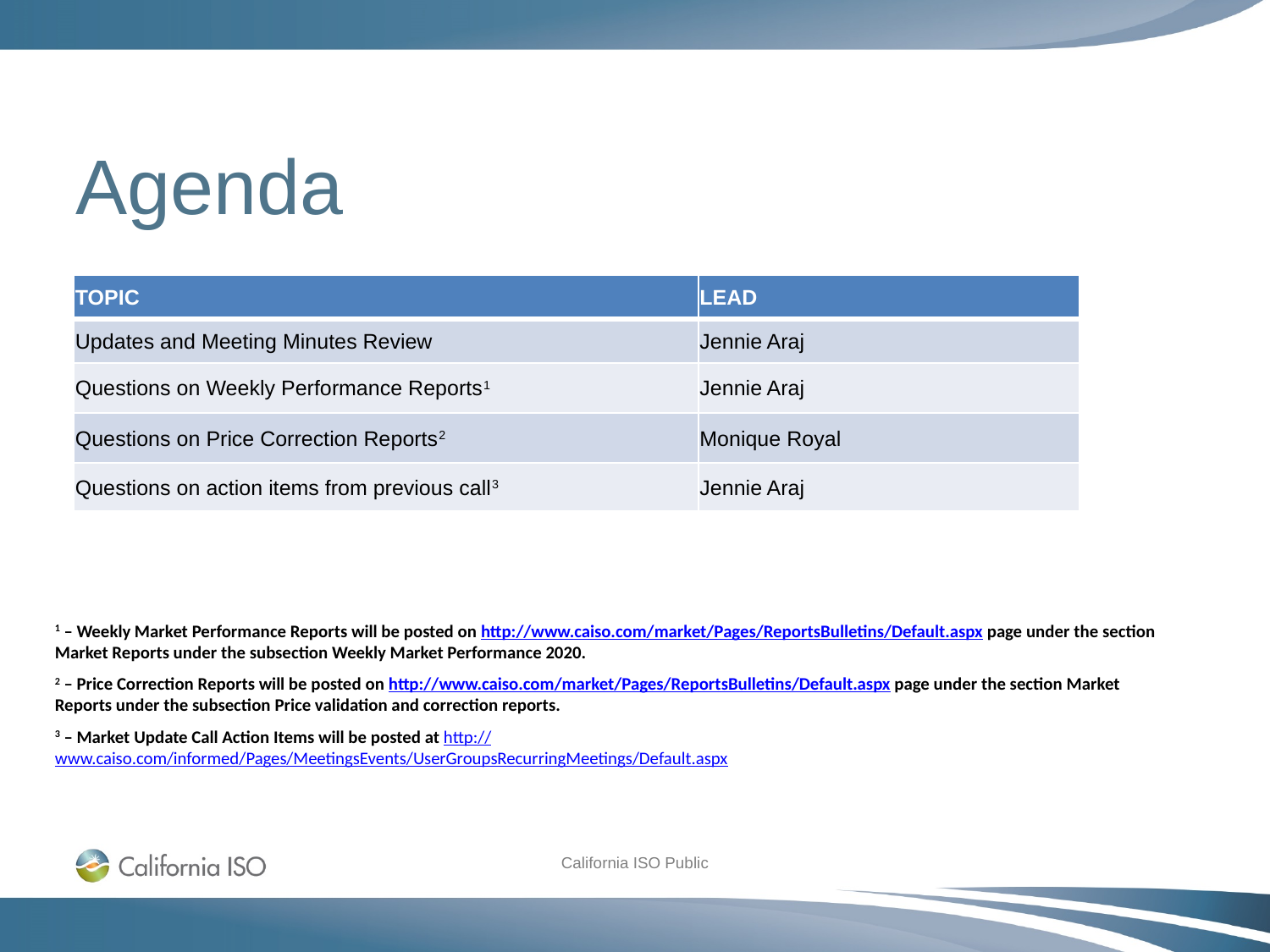

# Agenda
| TOPIC | LEAD |
| --- | --- |
| Updates and Meeting Minutes Review | Jennie Araj |
| Questions on Weekly Performance Reports1 | Jennie Araj |
| Questions on Price Correction Reports2 | Monique Royal |
| Questions on action items from previous call3 | Jennie Araj |
1 – Weekly Market Performance Reports will be posted on http://www.caiso.com/market/Pages/ReportsBulletins/Default.aspx page under the section Market Reports under the subsection Weekly Market Performance 2020.
2 – Price Correction Reports will be posted on http://www.caiso.com/market/Pages/ReportsBulletins/Default.aspx page under the section Market Reports under the subsection Price validation and correction reports.
3 – Market Update Call Action Items will be posted at http://www.caiso.com/informed/Pages/MeetingsEvents/UserGroupsRecurringMeetings/Default.aspx

California ISO Public